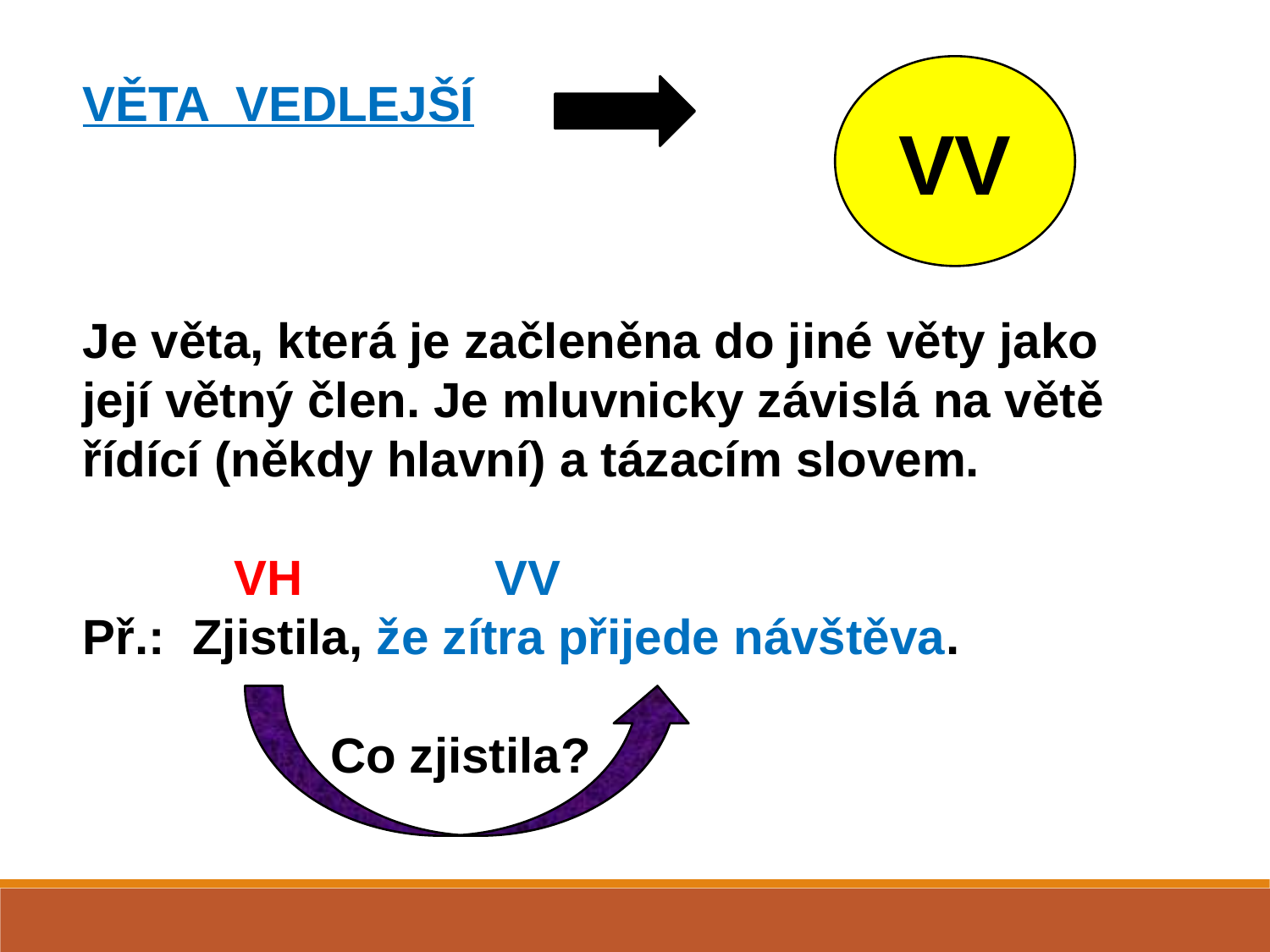

VV
VĚTA  VEDLEJŠÍ

Je věta, která je začleněna do jiné věty jako
její větný člen. Je mluvnicky závislá na větě
řídící (někdy hlavní) a tázacím slovem.

           VH              VV
Př.:  Zjistila, že zítra přijede návštěva.

                  Co zjistila?